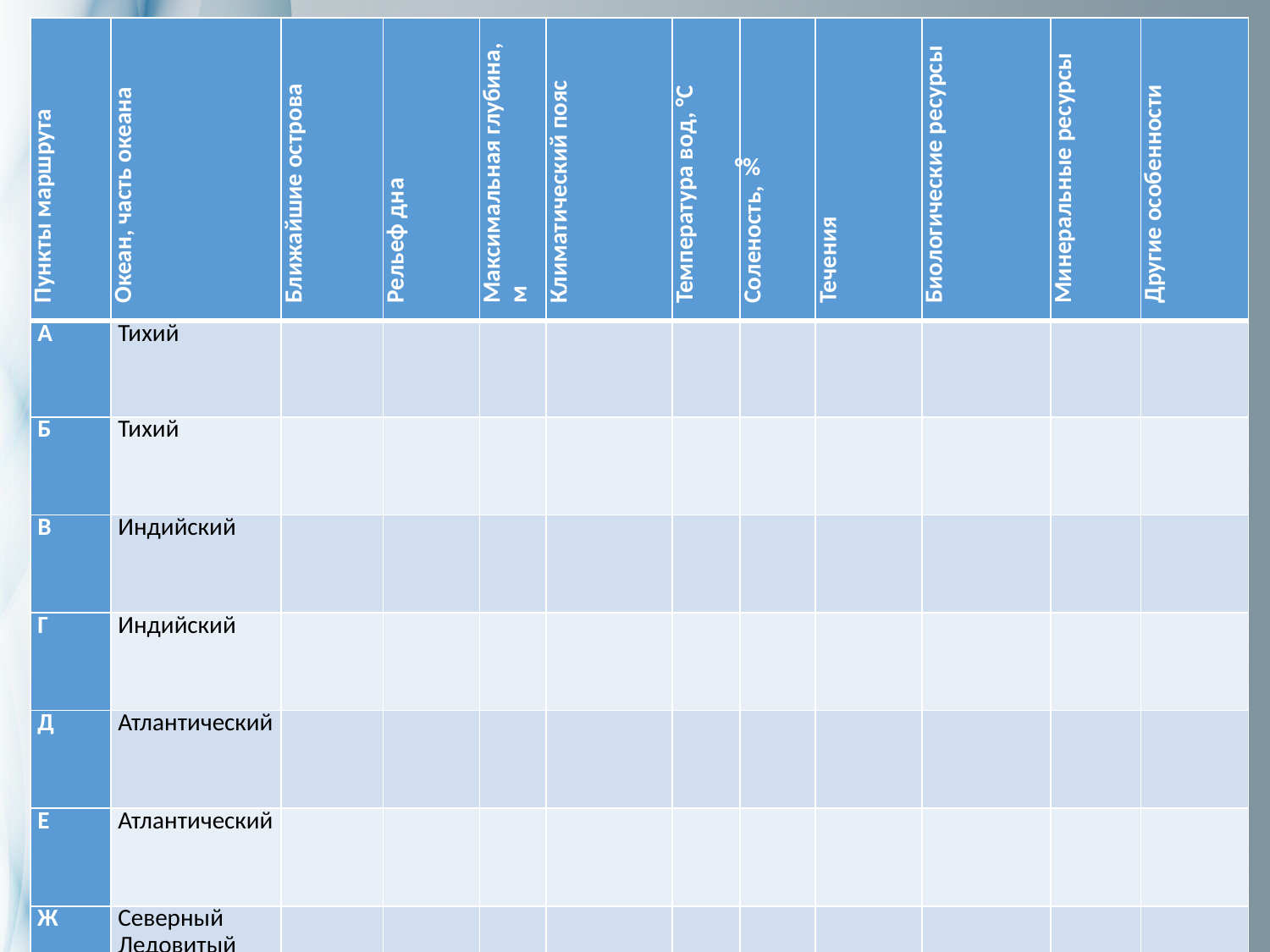

| Пункты маршрута | Океан, часть океана | Ближайшие острова | Рельеф дна | Максимальная глубина, м | Климатический пояс | Температура вод, °С | Соленость, ‰ | Течения | Биологические ресурсы | Минеральные ресурсы | Другие особенности |
| --- | --- | --- | --- | --- | --- | --- | --- | --- | --- | --- | --- |
| А | Тихий |  |  |  |  |  |  |  |  |  |  |
| Б | Тихий |  |  |  |  |  |  |  |  |  |  |
| В | Индийский |  |  |  |  |  |  |  |  |  |  |
| Г | Индийский |  |  |  |  |  |  |  |  |  |  |
| Д | Атлантический |  |  |  |  |  |  |  |  |  |  |
| Е | Атлантический |  |  |  |  |  |  |  |  |  |  |
| Ж | Северный Ледовитый |  |  |  |  |  |  |  |  |  |  |